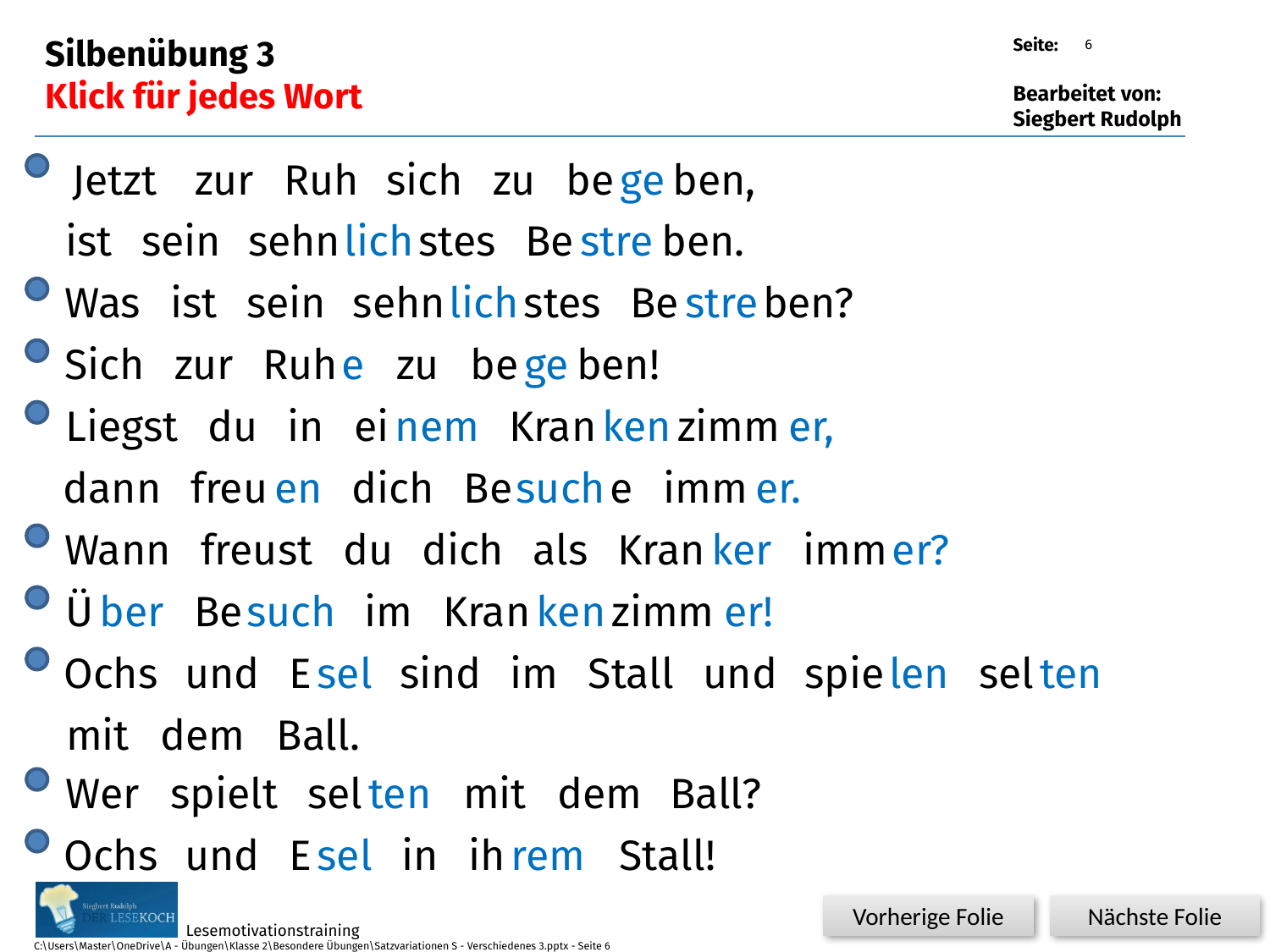

6
Silbenübung 3
Klick für jedes Wort
Jetzt
zur
Ruh
sich
zu
be
ge
ben,

ist
sein
sehn
lich
stes
Be
stre
ben.
Was
ist
sein
sehn
lich
stes
Be
stre
ben?

Sich
zur
Ruh
e
zu
be
ge
ben!

Liegst
du
in
ei
nem
Kran
ken
zimm
er,

dann
freu
en
dich
Be
such
e
imm
er.
Wann
freust
du
dich
als
Kran
ker
imm
er?

Ü
ber
Be
such
im
Kran
ken
zimm
er!

Ochs
und
E
sel
sind
im
Stall
und
spie
len
sel
ten

mit
dem
Ball.
Wer
spielt
sel
ten
mit
dem
Ball?

Ochs
und
E
sel
in
ih
rem
Stall!

Vorherige Folie
Nächste Folie

C:\Users\Master\OneDrive\A - Übungen\Klasse 2\Besondere Übungen\Satzvariationen S - Verschiedenes 3.pptx - Seite 6